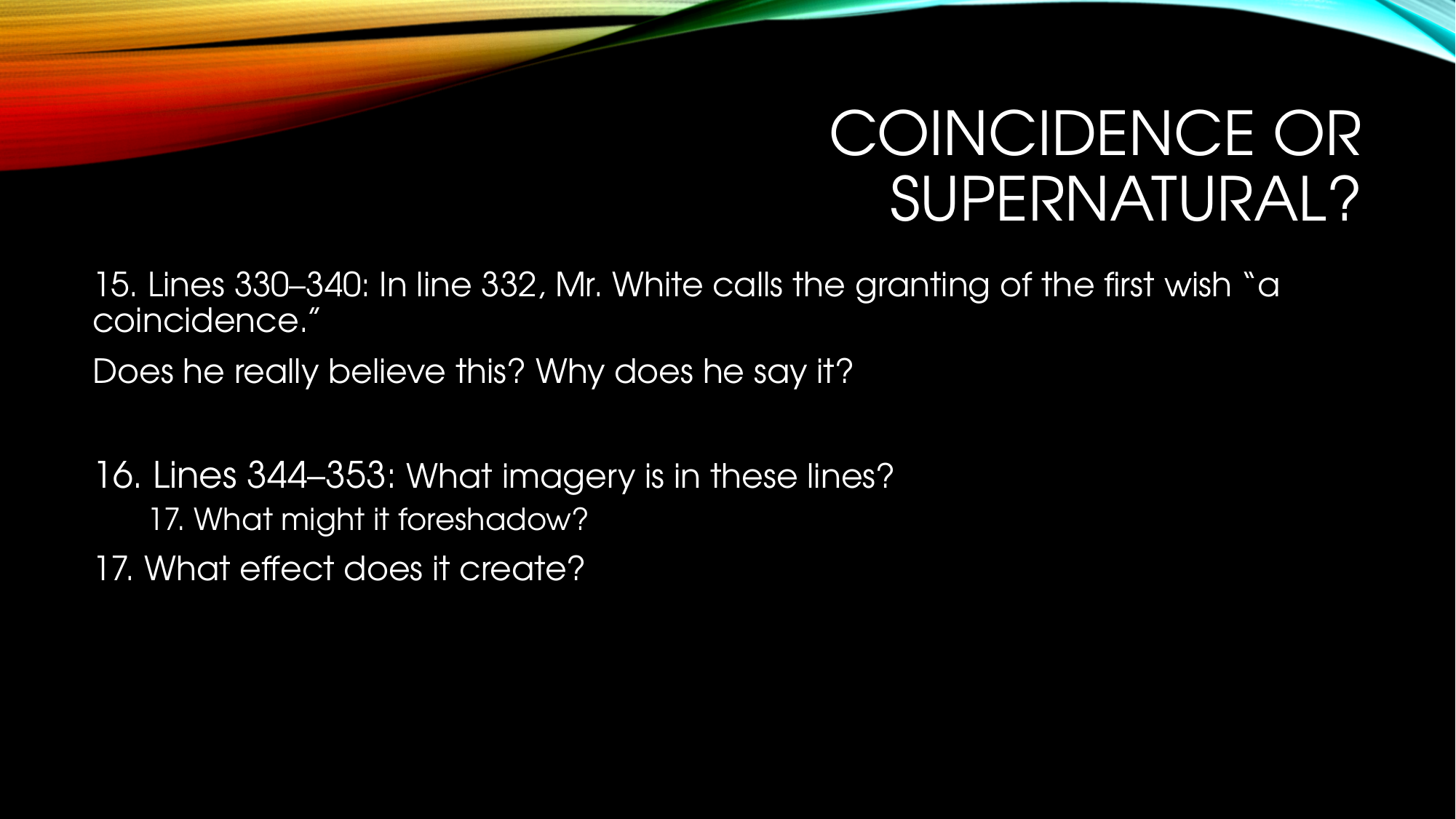

# Coincidence or supernatural?
15. Lines 330–340: In line 332, Mr. White calls the granting of the first wish “a coincidence.”
Does he really believe this? Why does he say it?

16. Lines 344–353: What imagery is in these lines?
17. What might it foreshadow?
17. What effect does it create?